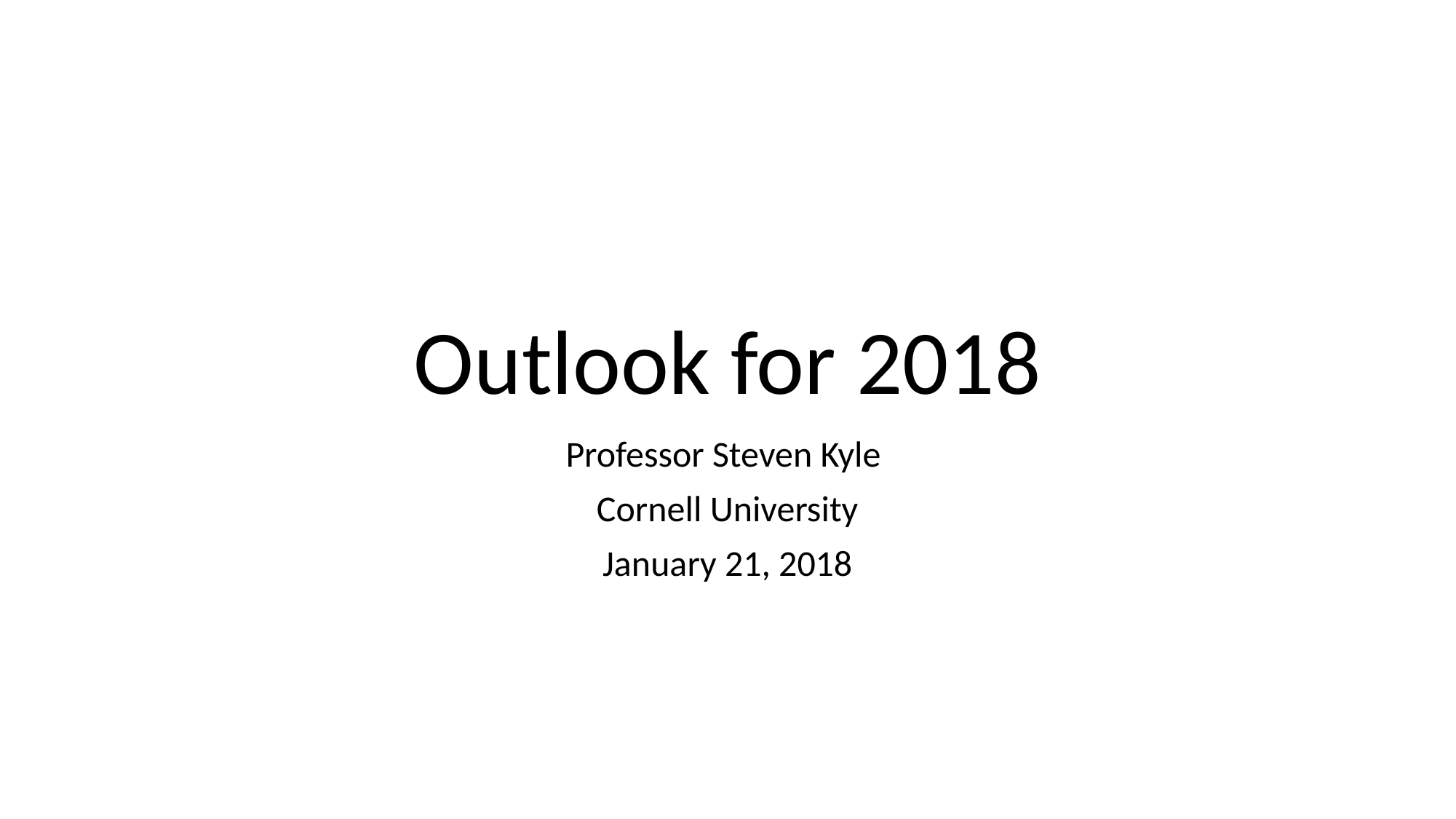

# Outlook for 2018
Professor Steven Kyle
Cornell University
January 21, 2018